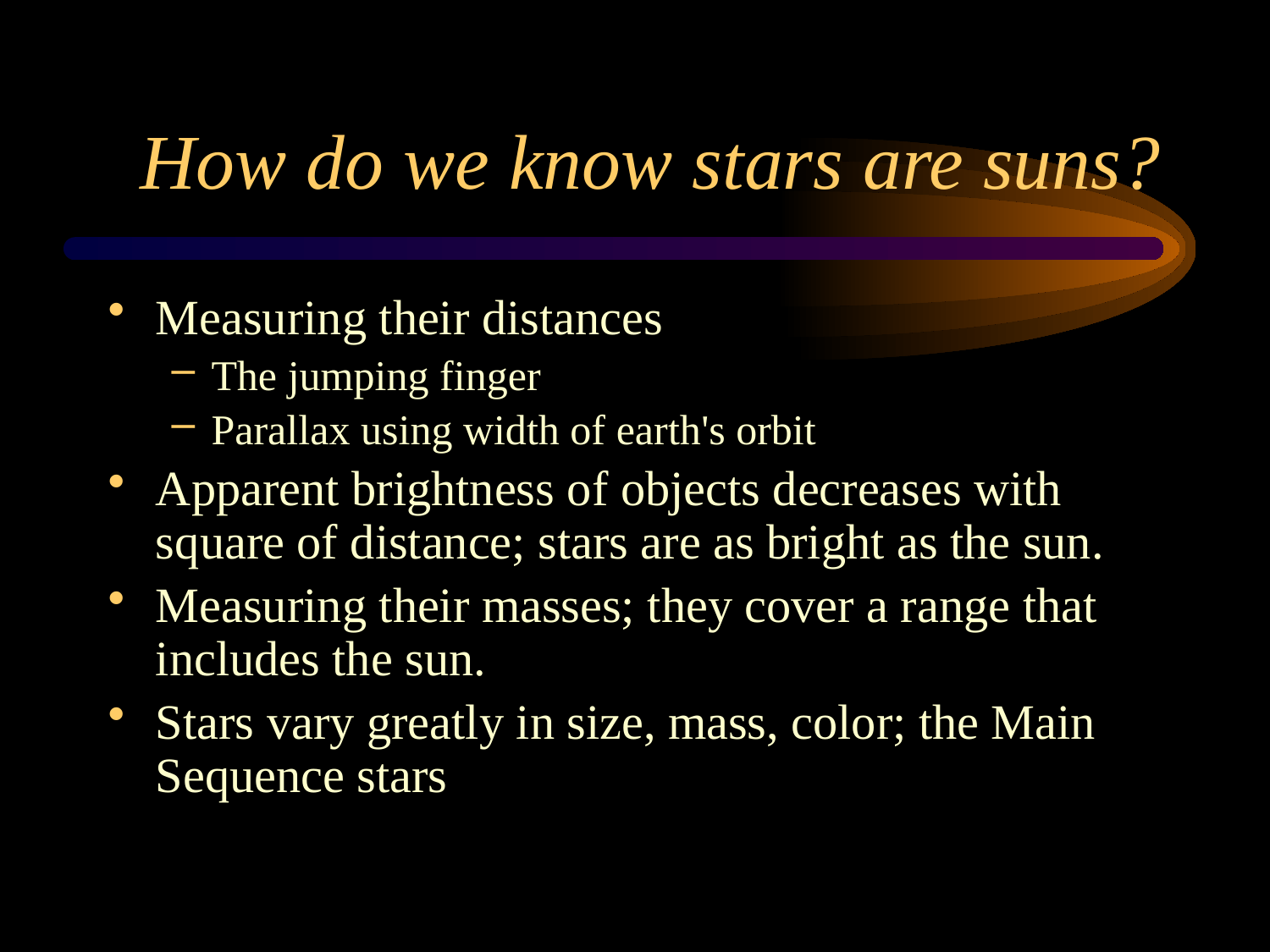

# How do we know stars are suns?
Measuring their distances
The jumping finger
Parallax using width of earth's orbit
Apparent brightness of objects decreases with square of distance; stars are as bright as the sun.
Measuring their masses; they cover a range that includes the sun.
Stars vary greatly in size, mass, color; the Main Sequence stars